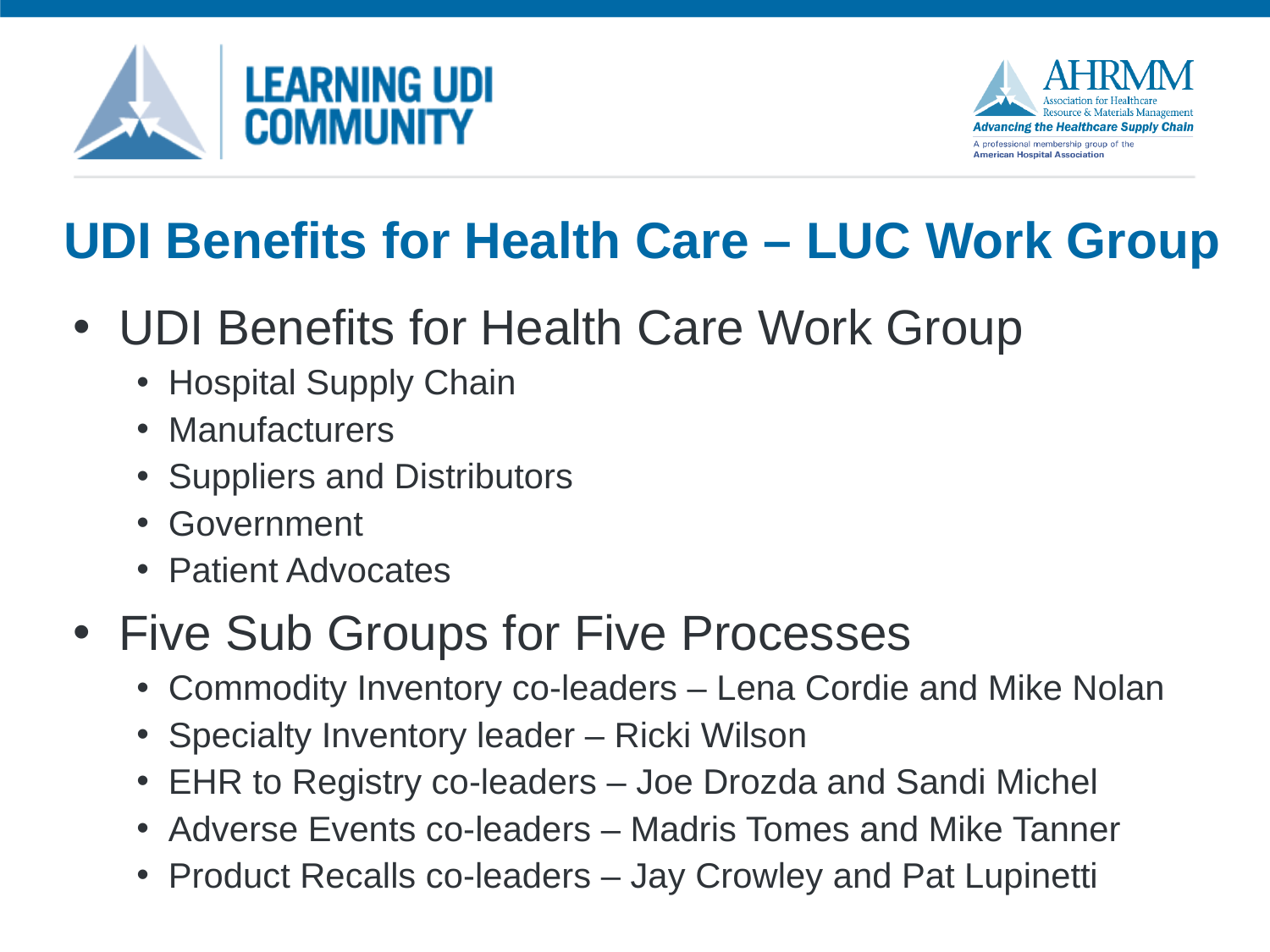

# UDI Benefits for Health Care – LUC Work Group
 UDI Benefits for Health Care Work Group
Hospital Supply Chain
Manufacturers
Suppliers and Distributors
Government
Patient Advocates
 Five Sub Groups for Five Processes
Commodity Inventory co-leaders – Lena Cordie and Mike Nolan
Specialty Inventory leader – Ricki Wilson
EHR to Registry co-leaders – Joe Drozda and Sandi Michel
Adverse Events co-leaders – Madris Tomes and Mike Tanner
Product Recalls co-leaders – Jay Crowley and Pat Lupinetti